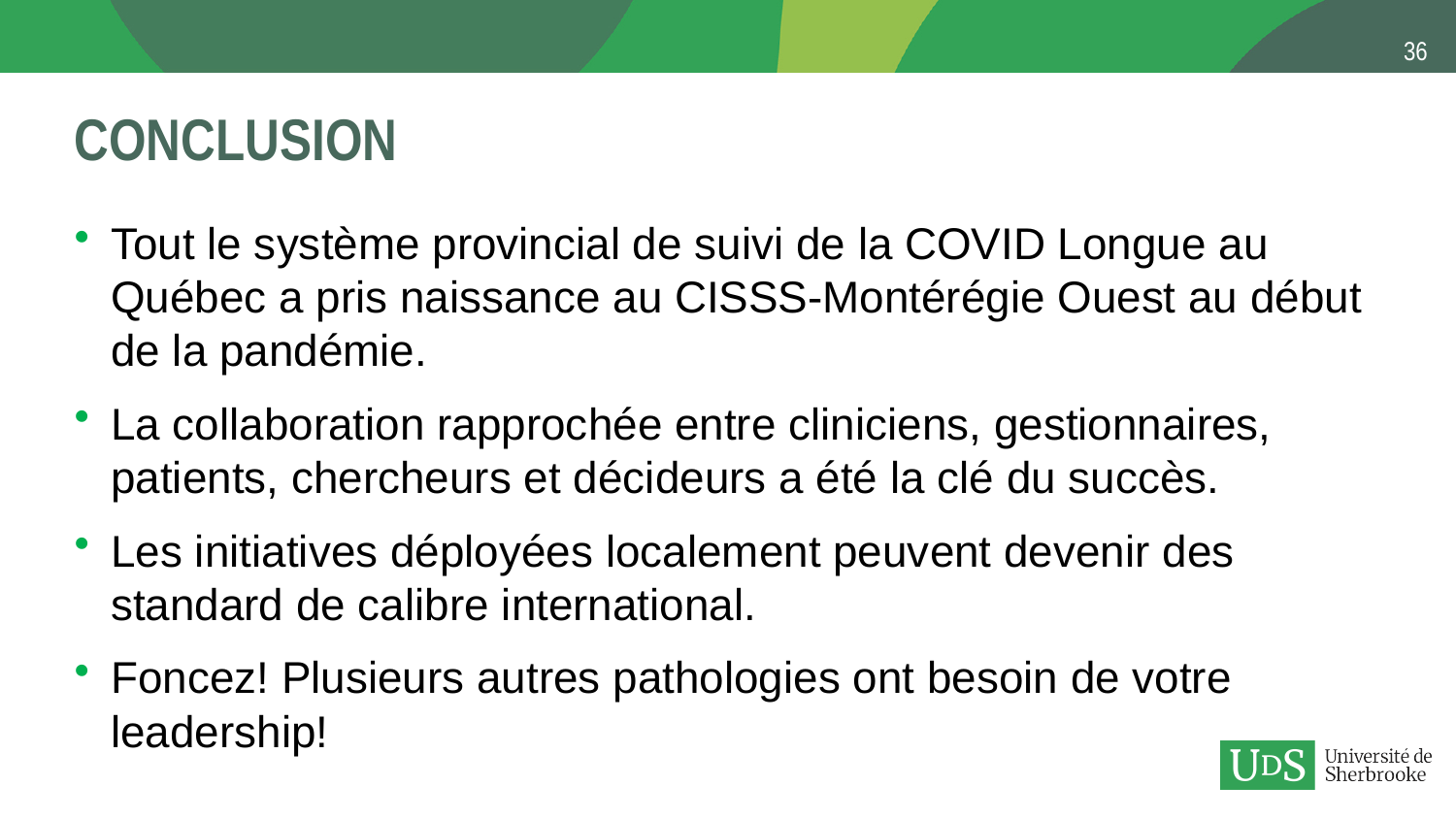

# Conclusion
Tout le système provincial de suivi de la COVID Longue au Québec a pris naissance au CISSS-Montérégie Ouest au début de la pandémie.
La collaboration rapprochée entre cliniciens, gestionnaires, patients, chercheurs et décideurs a été la clé du succès.
Les initiatives déployées localement peuvent devenir des standard de calibre international.
Foncez! Plusieurs autres pathologies ont besoin de votre leadership!